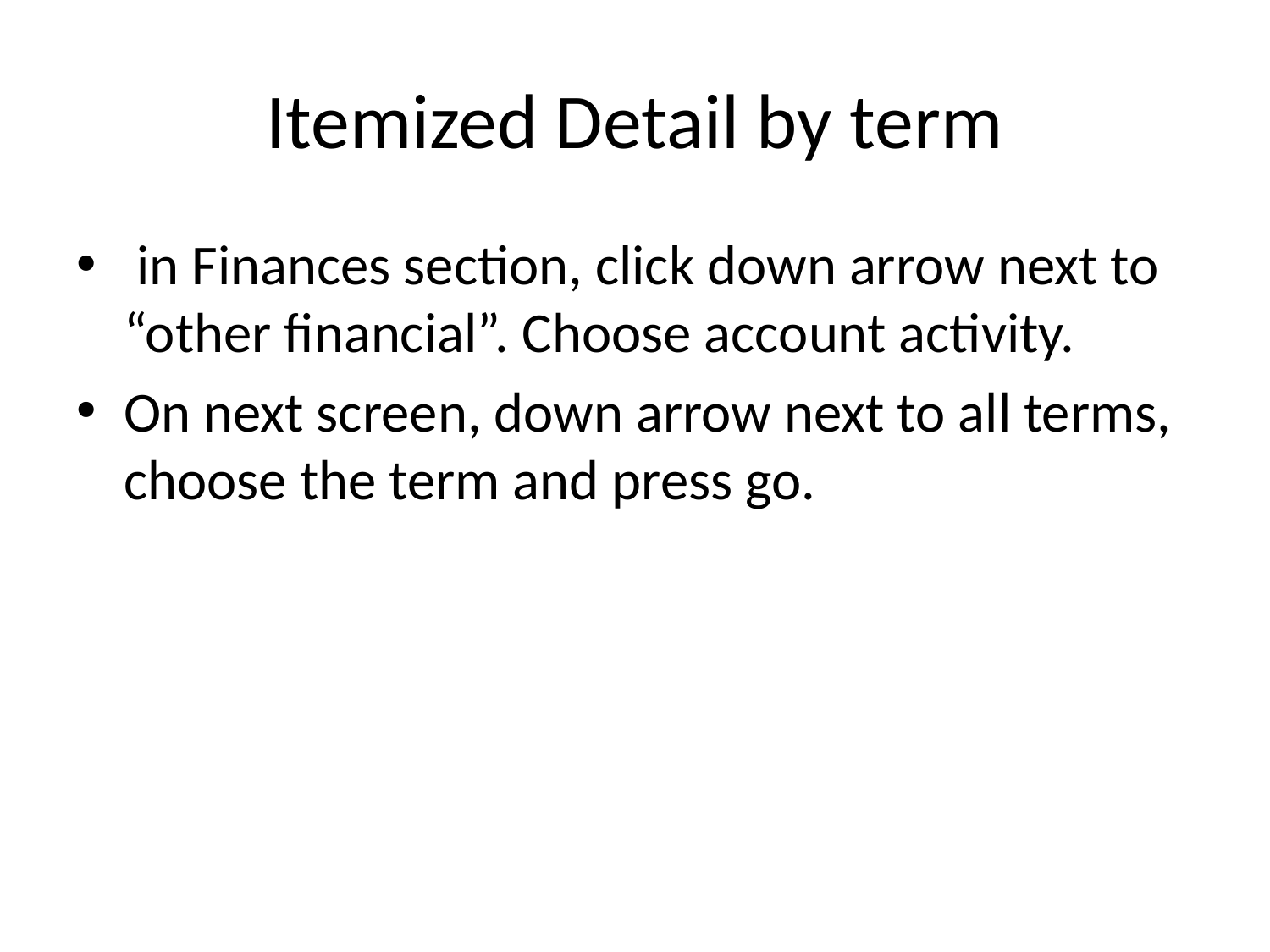

# Itemized Detail by term
 in Finances section, click down arrow next to “other financial”. Choose account activity.
On next screen, down arrow next to all terms, choose the term and press go.